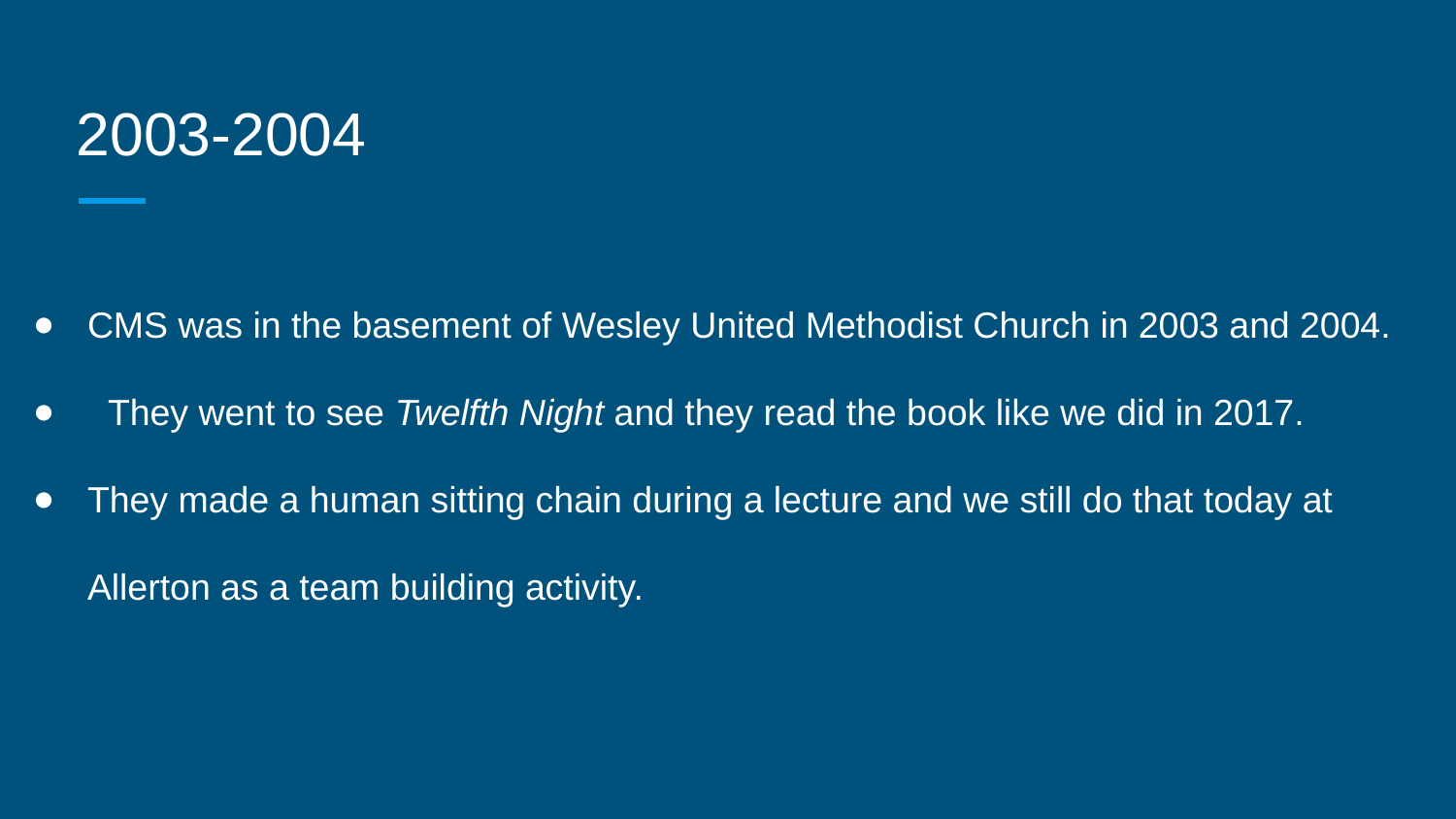

# 2003-2004
CMS was in the basement of Wesley United Methodist Church in 2003 and 2004.
  They went to see Twelfth Night and they read the book like we did in 2017.
They made a human sitting chain during a lecture and we still do that today at Allerton as a team building activity.